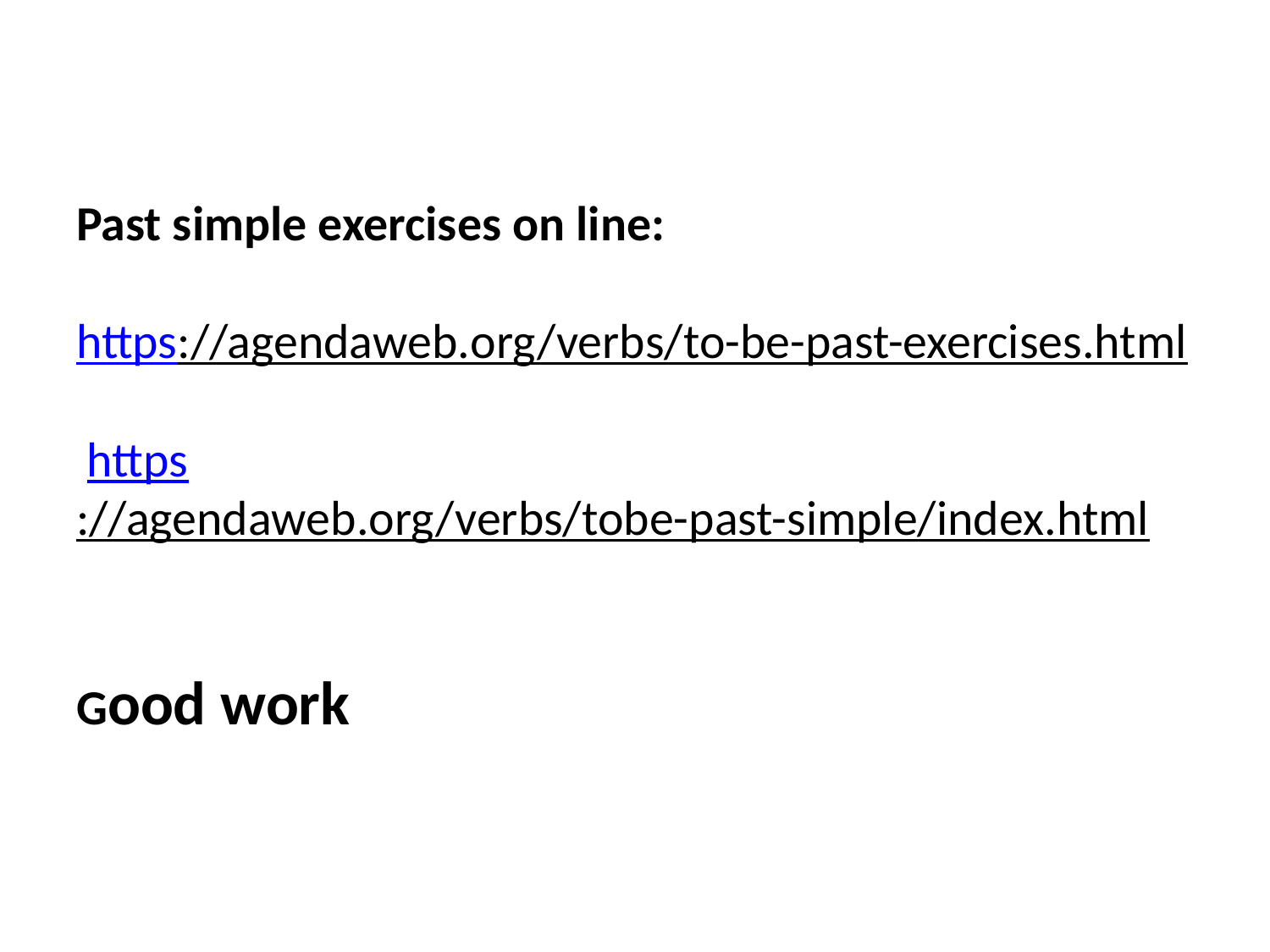

# Past simple exercises on line: https://agendaweb.org/verbs/to-be-past-exercises.html  https://agendaweb.org/verbs/tobe-past-simple/index.html Good work